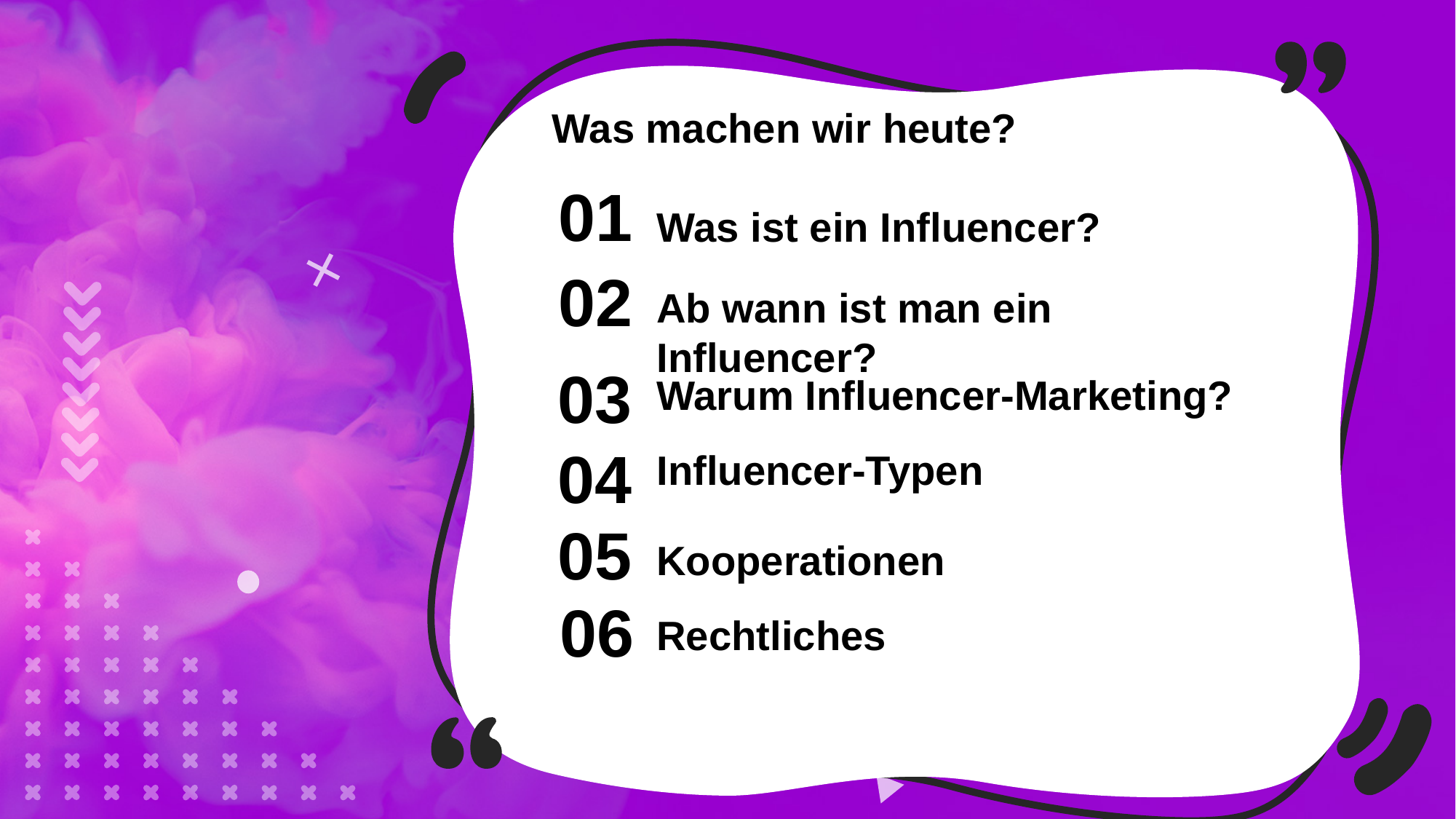

Was machen wir heute?
01
Was ist ein Influencer?
02
Ab wann ist man ein Influencer?
03
Warum Influencer-Marketing?
04
Influencer-Typen
05
Kooperationen
06
Rechtliches